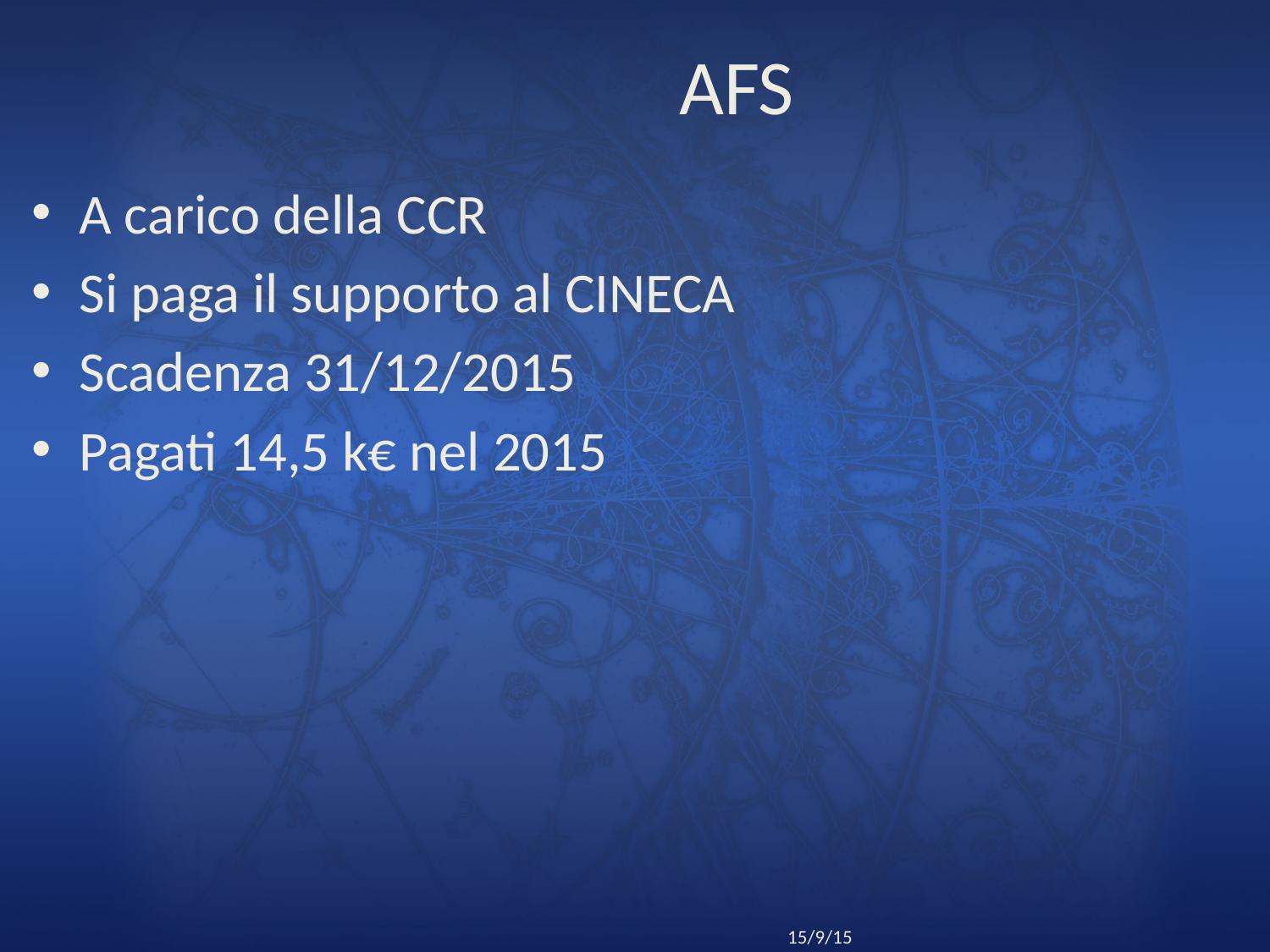

# AFS
A carico della CCR
Si paga il supporto al CINECA
Scadenza 31/12/2015
Pagati 14,5 k€ nel 2015
10
Riunione CCR Roma
15/9/15